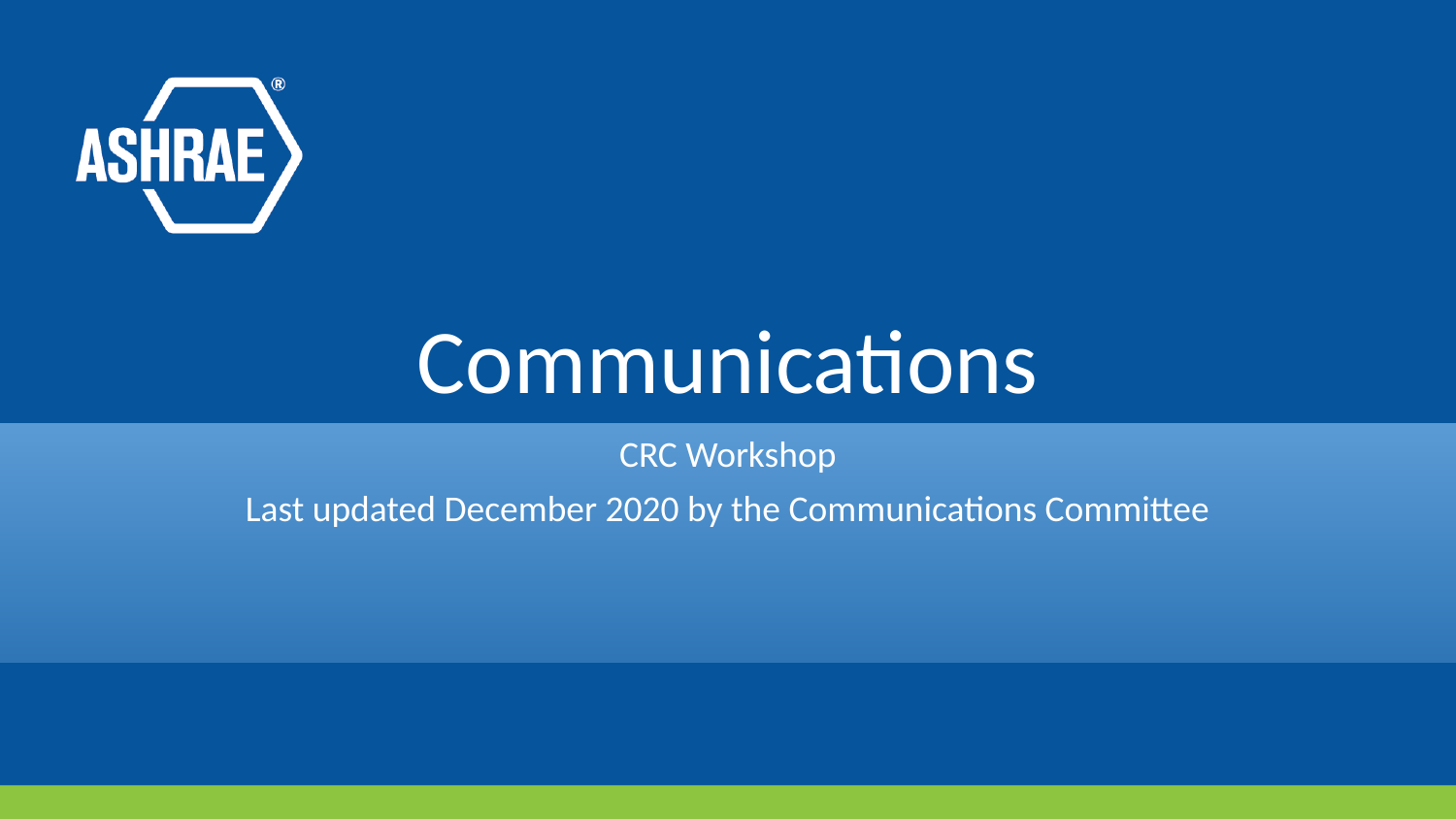

# Communications
CRC Workshop
Last updated December 2020 by the Communications Committee